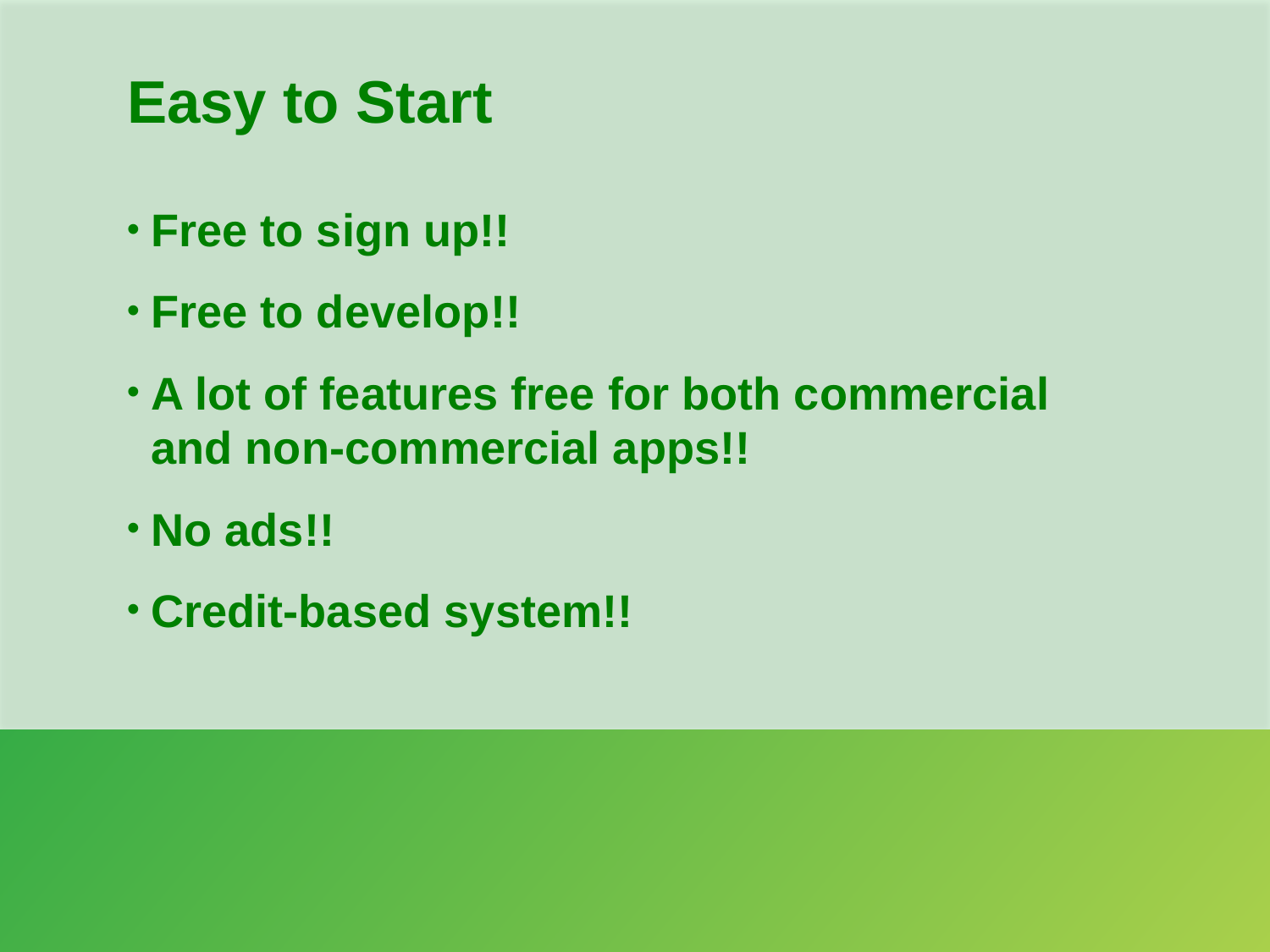

# Easy to Start
Free to sign up!!
Free to develop!!
A lot of features free for both commercial and non-commercial apps!!
No ads!!
Credit-based system!!